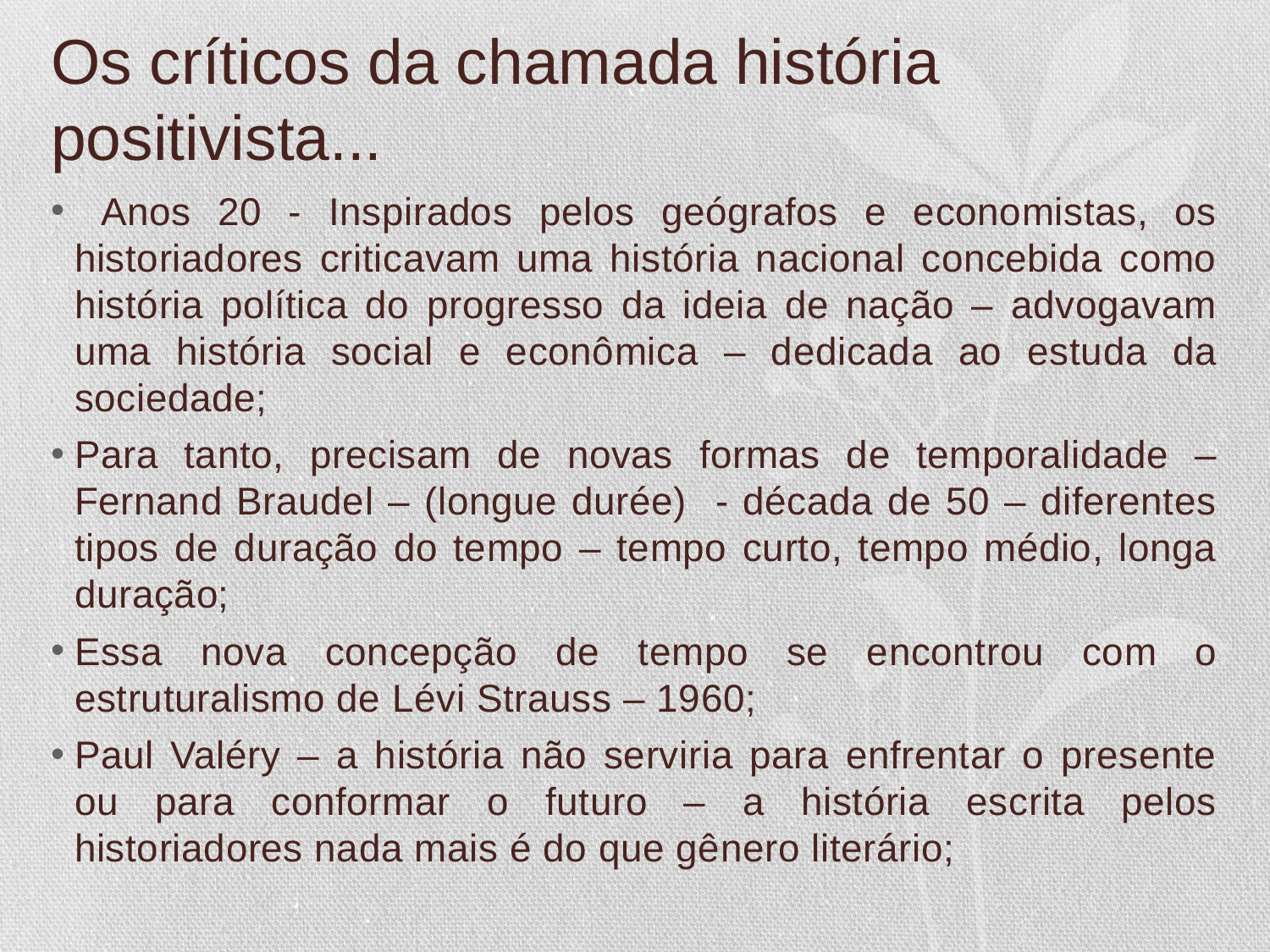

# Os críticos da chamada história positivista...
 Anos 20 - Inspirados pelos geógrafos e economistas, os historiadores criticavam uma história nacional concebida como história política do progresso da ideia de nação – advogavam uma história social e econômica – dedicada ao estuda da sociedade;
Para tanto, precisam de novas formas de temporalidade – Fernand Braudel – (longue durée)  - década de 50 – diferentes tipos de duração do tempo – tempo curto, tempo médio, longa duração;
Essa nova concepção de tempo se encontrou com o estruturalismo de Lévi Strauss – 1960;
Paul Valéry – a história não serviria para enfrentar o presente ou para conformar o futuro – a história escrita pelos historiadores nada mais é do que gênero literário;